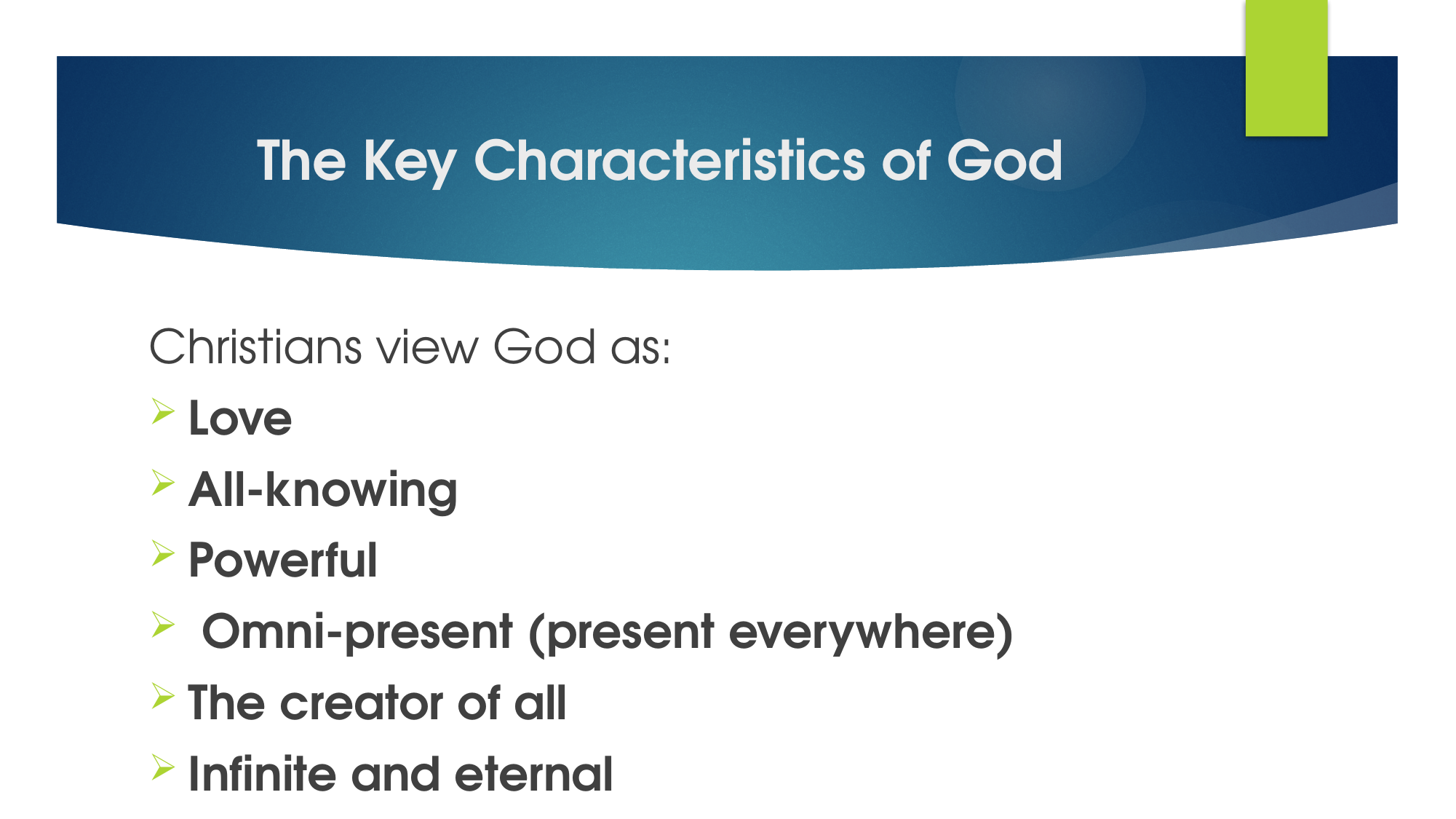

# The Key Characteristics of God
Christians view God as:
Love
All-knowing
Powerful
 Omni-present (present everywhere)
The creator of all
Infinite and eternal